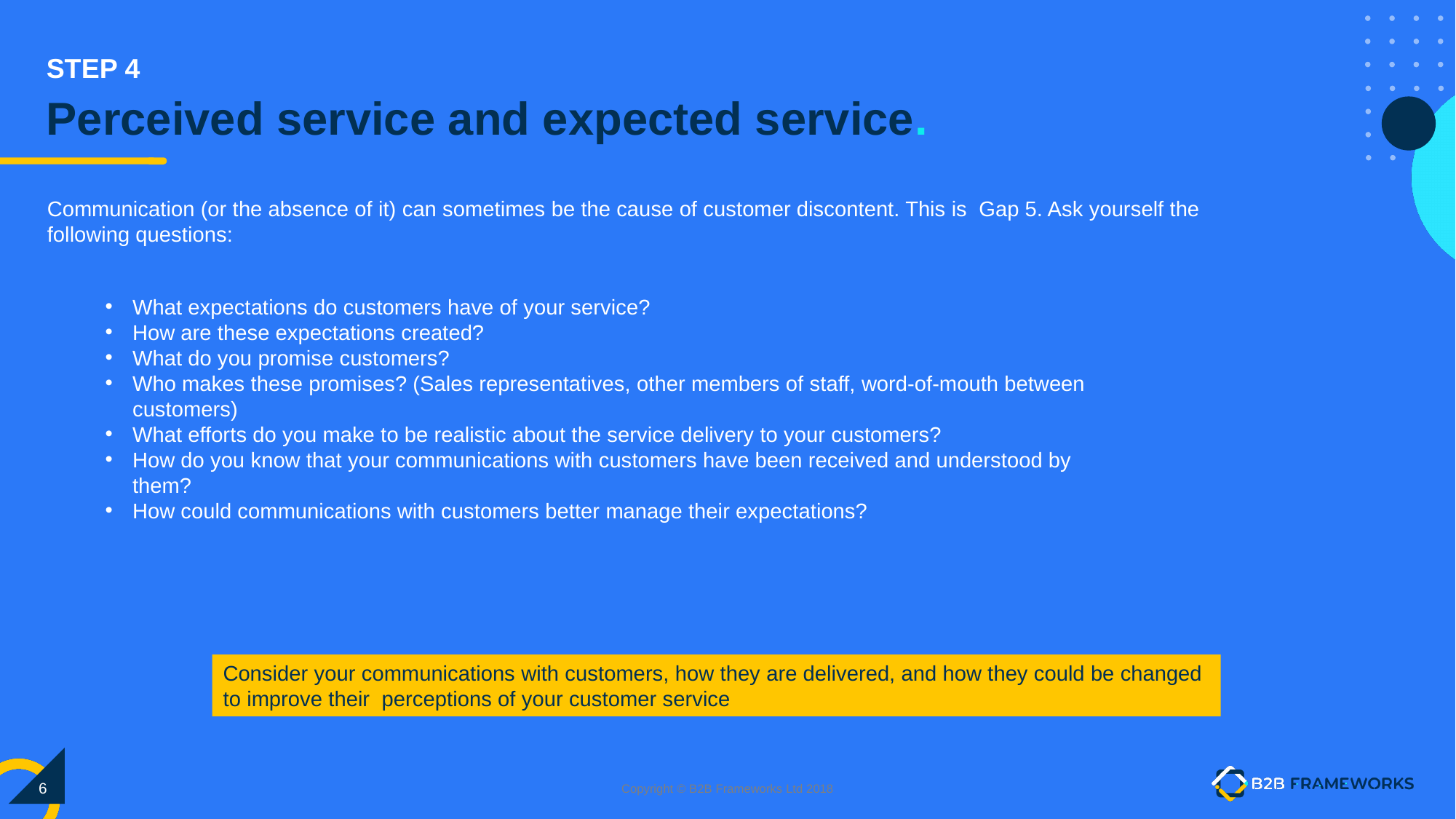

# Perceived service and expected service.
Communication (or the absence of it) can sometimes be the cause of customer discontent. This is  Gap 5. Ask yourself the following questions:

What expectations do customers have of your service?
How are these expectations created?
What do you promise customers?
Who makes these promises? (Sales representatives, other members of staff, word-of-mouth between customers)
What efforts do you make to be realistic about the service delivery to your customers?
How do you know that your communications with customers have been received and understood by them?
How could communications with customers better manage their expectations?
Consider your communications with customers, how they are delivered, and how they could be changed to improve their  perceptions of your customer service
6
Copyright © B2B Frameworks Ltd 2018